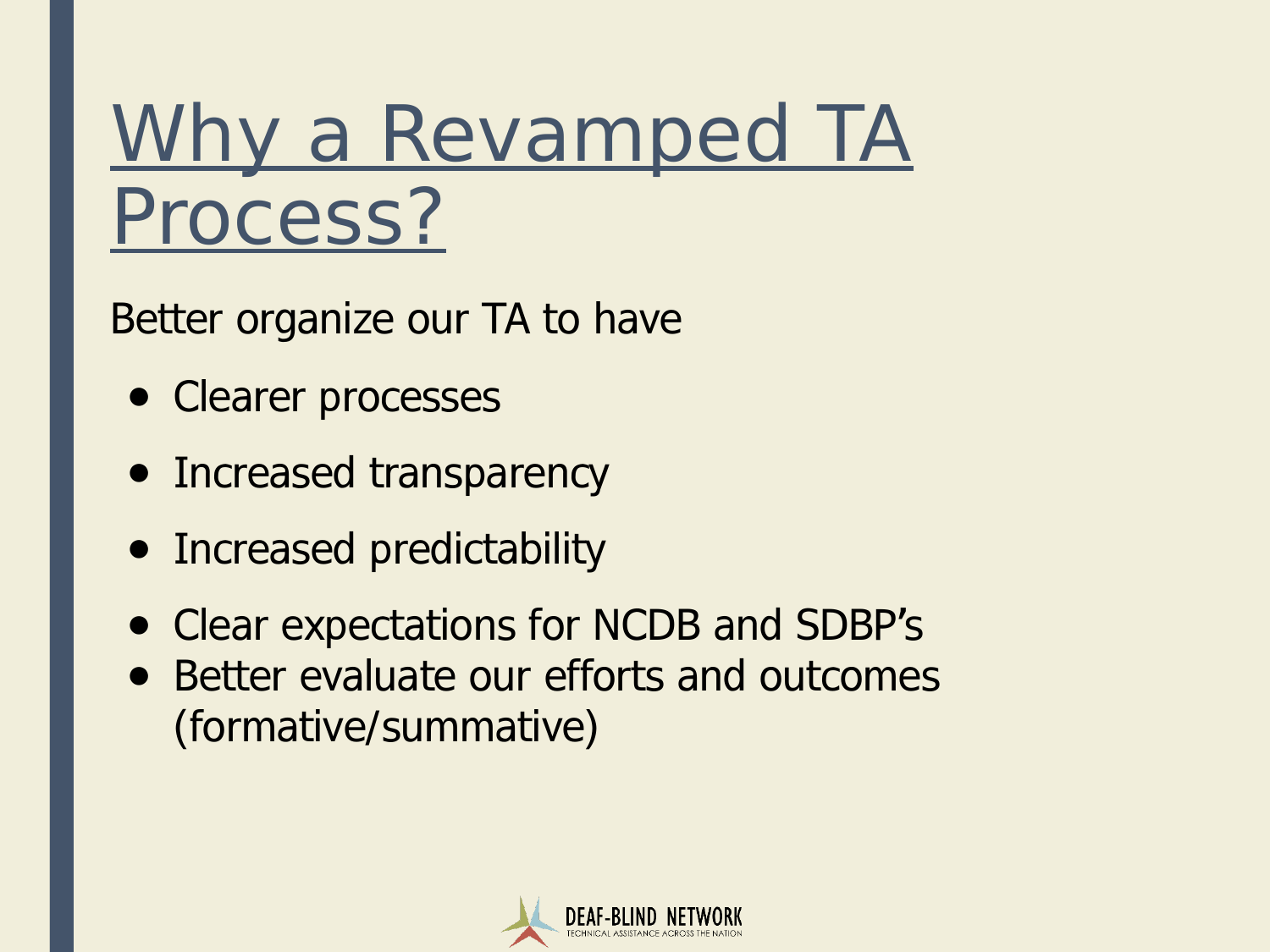

# Why a Revamped TA Process?
Better organize our TA to have
Clearer processes
Increased transparency
Increased predictability
Clear expectations for NCDB and SDBP’s
Better evaluate our efforts and outcomes (formative/summative)